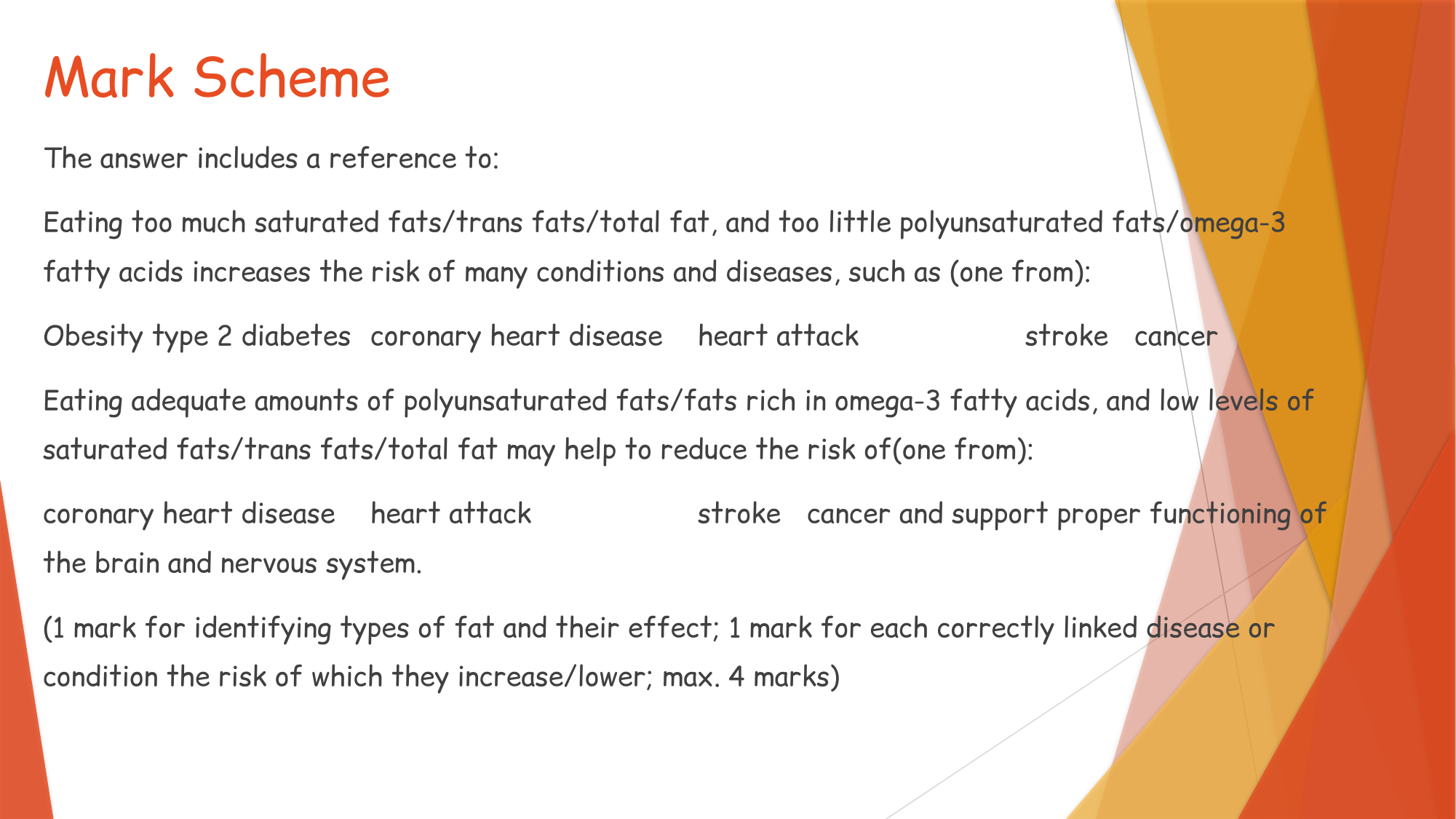

# Mark Scheme
The answer includes a reference to:
Eating too much saturated fats/trans fats/total fat, and too little polyunsaturated fats/omega-3 fatty acids increases the risk of many conditions and diseases, such as (one from):
Obesity	type 2 diabetes	coronary heart disease	heart attack		stroke	cancer
Eating adequate amounts of polyunsaturated fats/fats rich in omega-3 fatty acids, and low levels of saturated fats/trans fats/total fat may help to reduce the risk of(one from):
coronary heart disease	heart attack		stroke	cancer and support proper functioning of the brain and nervous system.
(1 mark for identifying types of fat and their effect; 1 mark for each correctly linked disease or condition the risk of which they increase/lower; max. 4 marks)